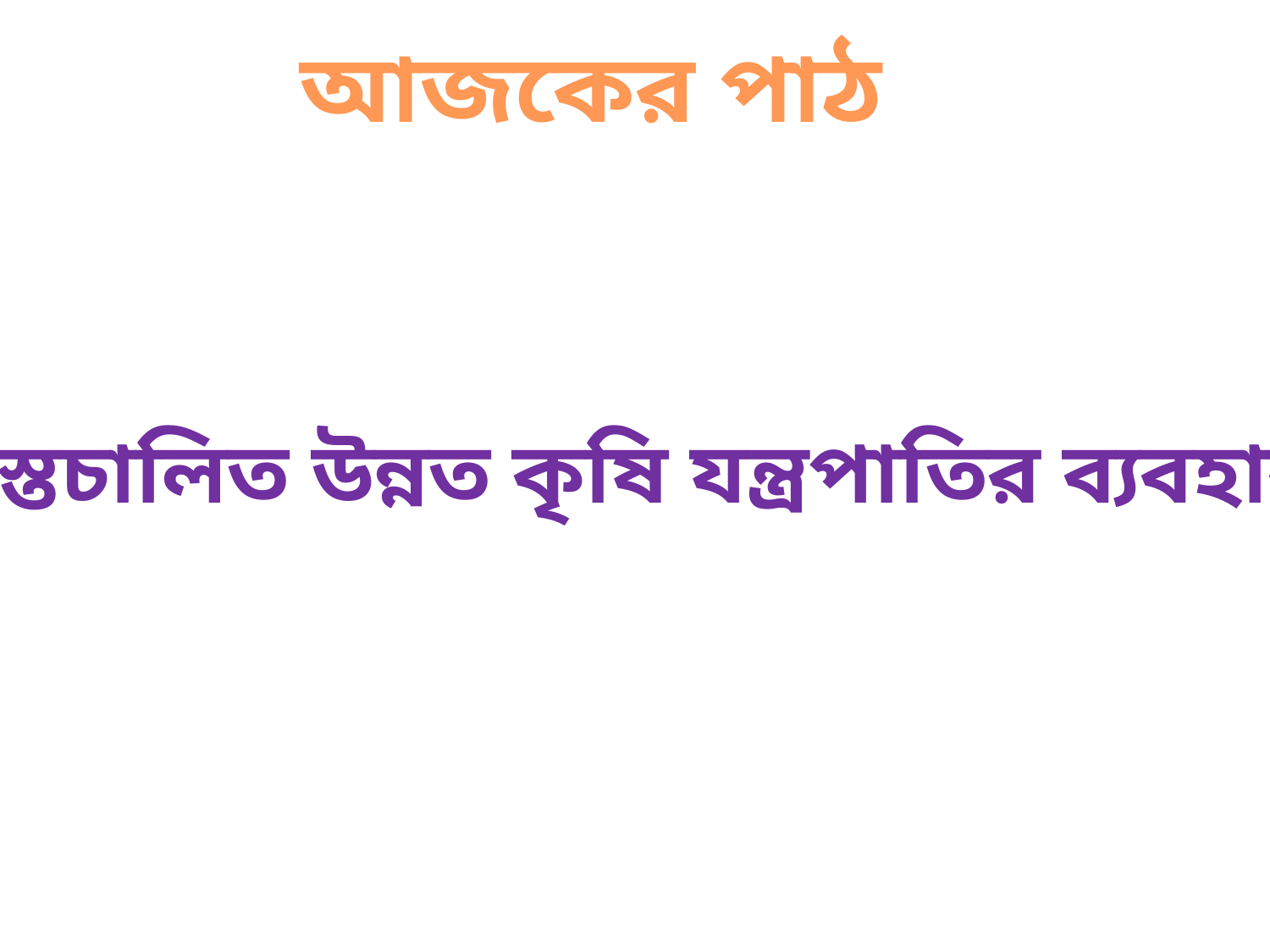

আজকের পাঠ
হস্তচালিত উন্নত কৃষি যন্ত্রপাতির ব্যবহার